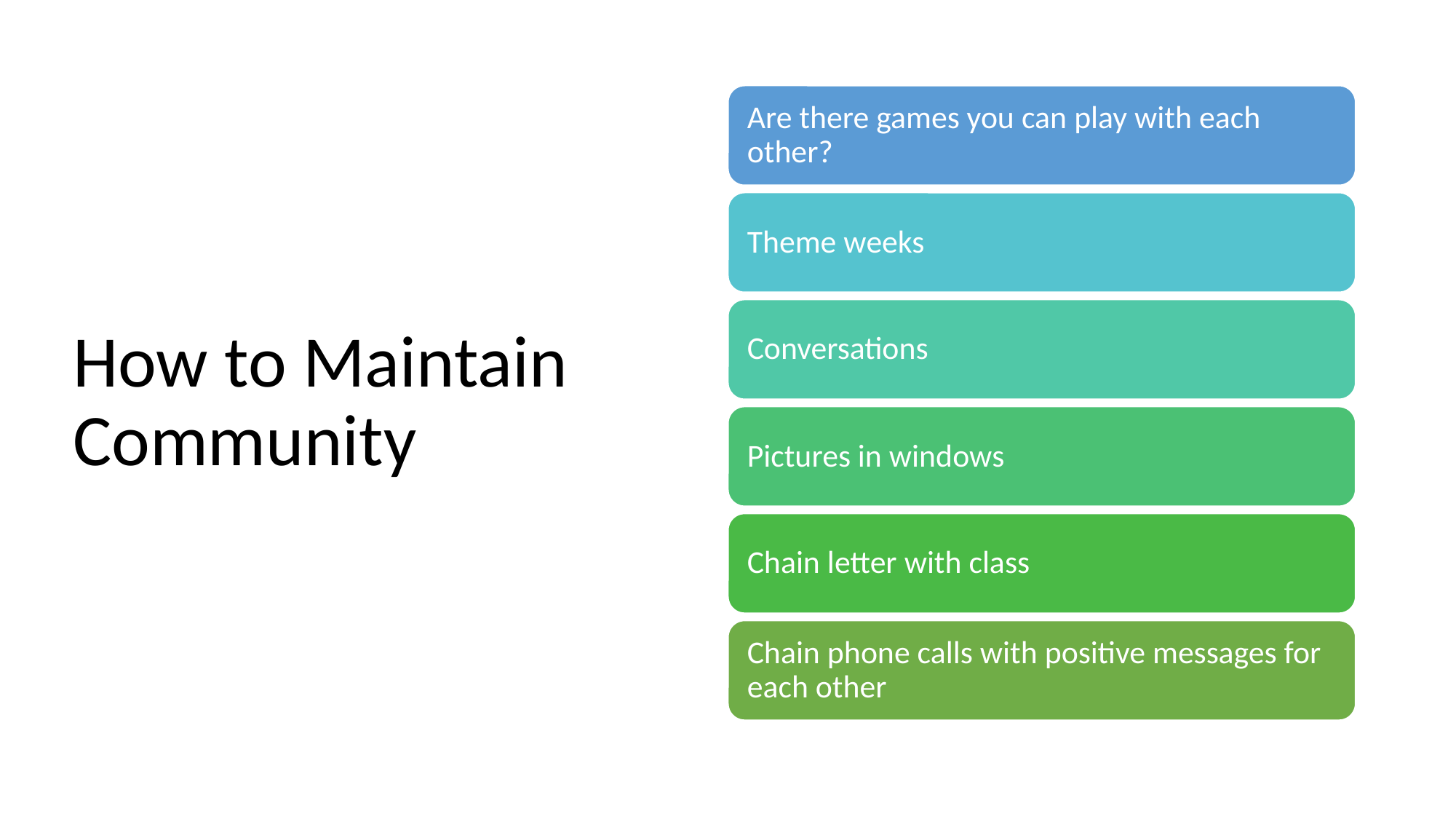

# How to Maintain Community
Are there games you can play with each other?
Theme weeks
Conversations
Pictures in windows
Chain letter with class
Chain phone calls with positive messages for each other